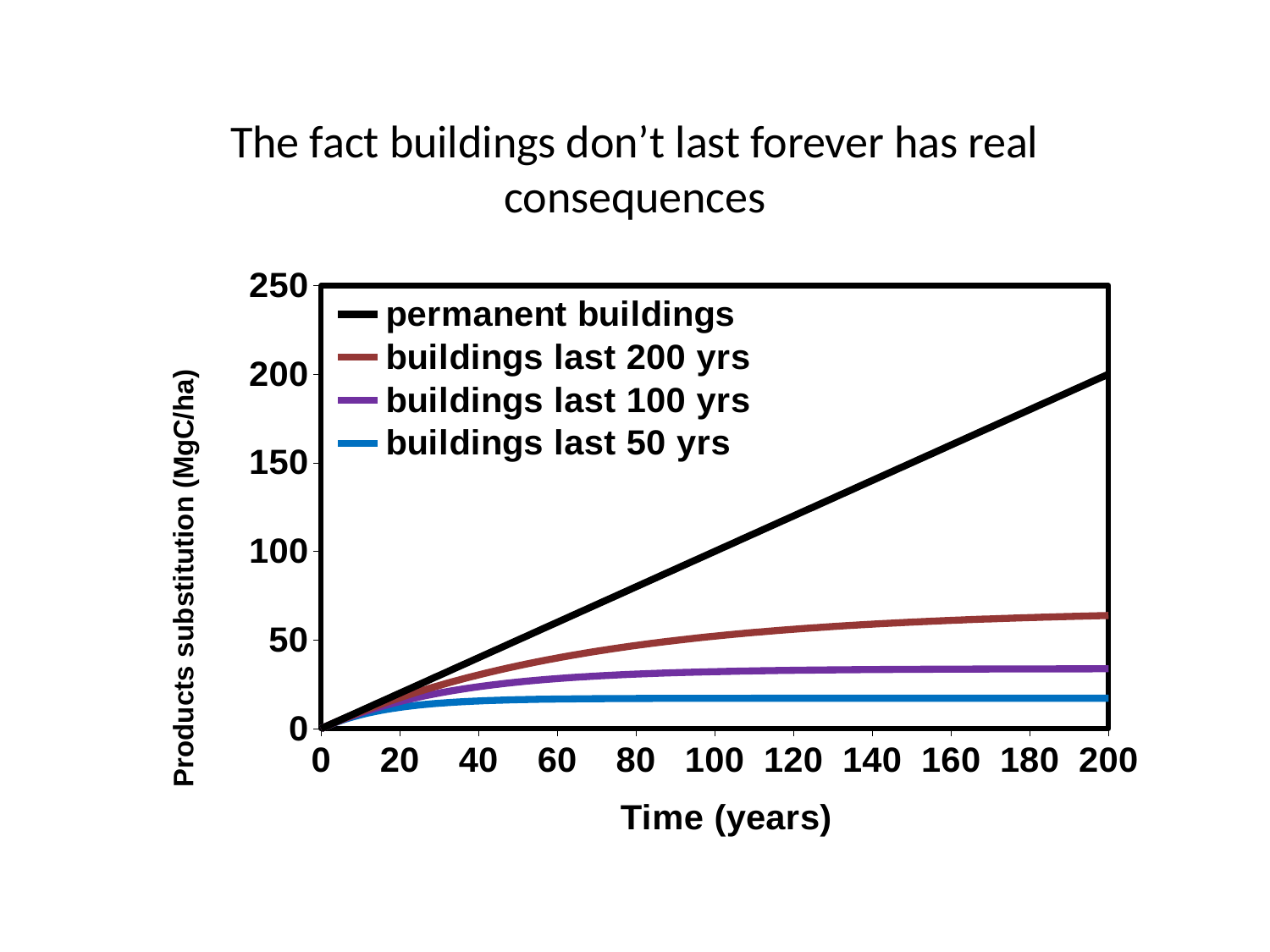

# The fact buildings don’t last forever has real consequences

### Chart

| Category |  |  |  |  |
|---|---|---|---|---|